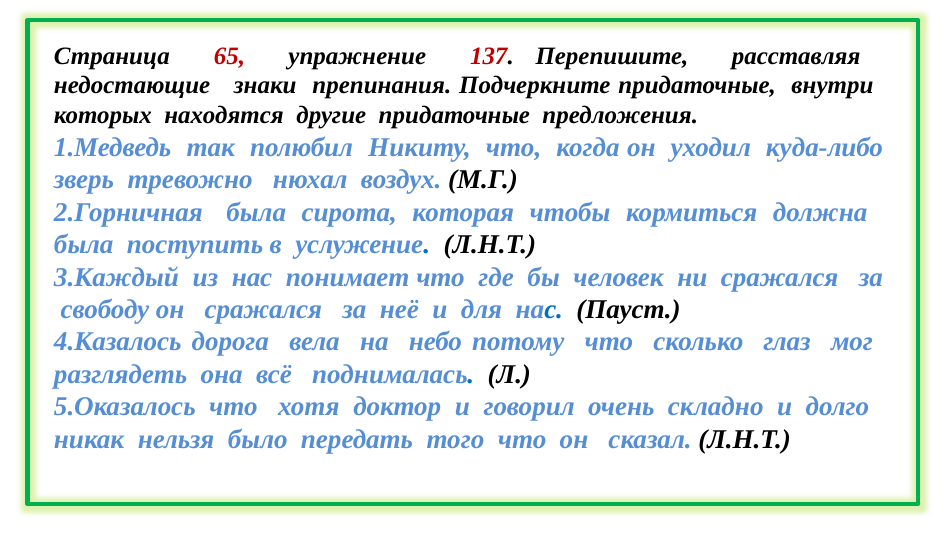

#

Страница  65,  упражнение  137. Перепишите,  расставляя  недостающие   знаки  препинания. Подчеркните придаточные,  внутри  которых  находятся  другие  придаточные  предложения.
Медведь  так  полюбил  Никиту,  что,  когда он  уходил  куда-либо зверь  тревожно   нюхал  воздух. (М.Г.)
Горничная   была  сирота,  которая  чтобы  кормиться  должна   была  поступить в  услужение.  (Л.Н.Т.)
Каждый  из  нас  понимает что  где  бы  человек  ни  сражался   за  свободу он   сражался   за  неё  и  для  нас.  (Пауст.)
Казалось дорога  вела  на  небо потому  что  сколько  глаз  мог  разглядеть  она  всё   поднималась.  (Л.)
Оказалось  что   хотя  доктор  и  говорил  очень  складно  и  долго   никак  нельзя  было  передать  того  что  он   сказал. (Л.Н.Т.)